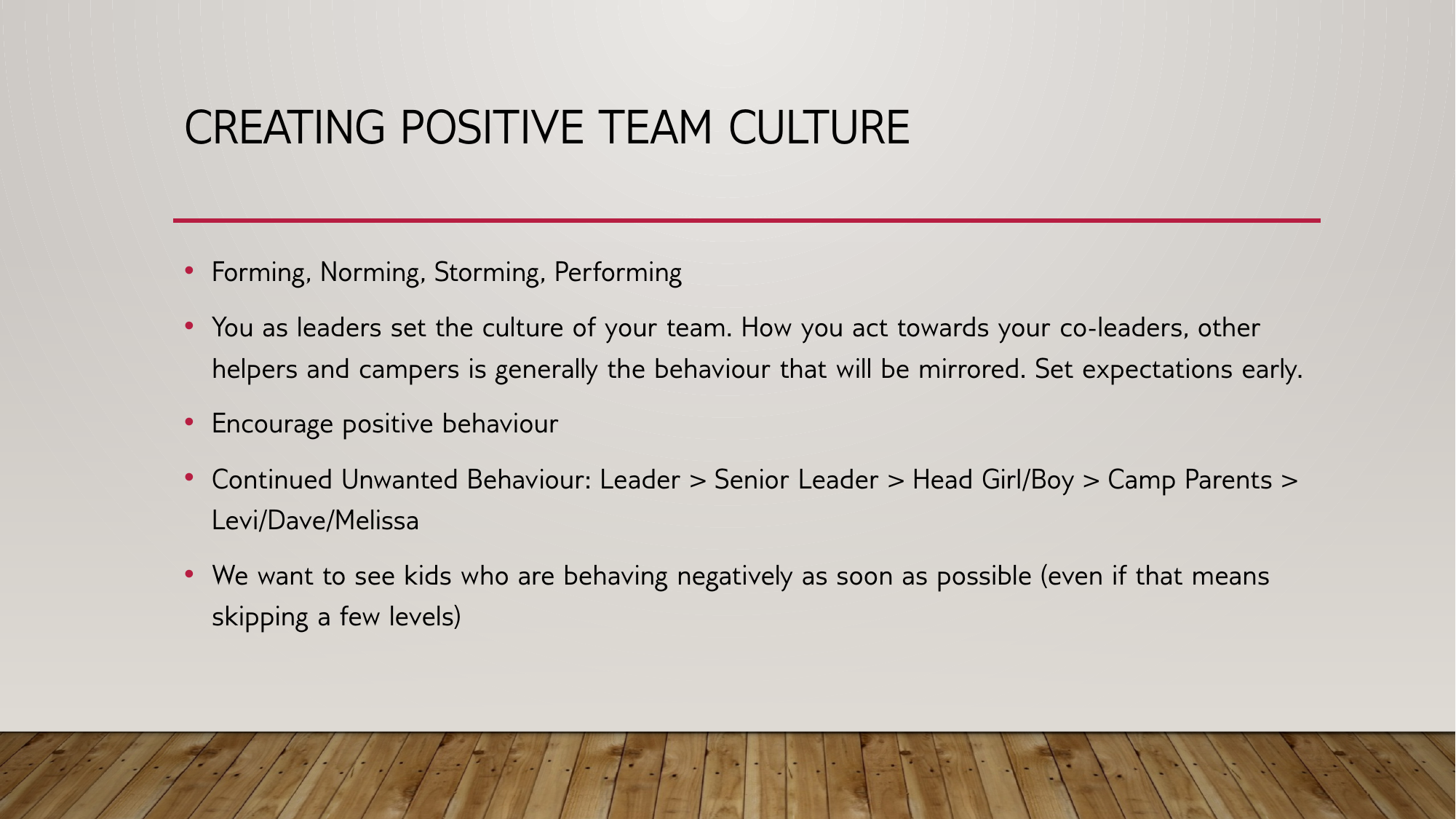

# Creating positive team culture
Forming, Norming, Storming, Performing
You as leaders set the culture of your team. How you act towards your co-leaders, other helpers and campers is generally the behaviour that will be mirrored. Set expectations early.
Encourage positive behaviour
Continued Unwanted Behaviour: Leader > Senior Leader > Head Girl/Boy > Camp Parents > Levi/Dave/Melissa
We want to see kids who are behaving negatively as soon as possible (even if that means skipping a few levels)